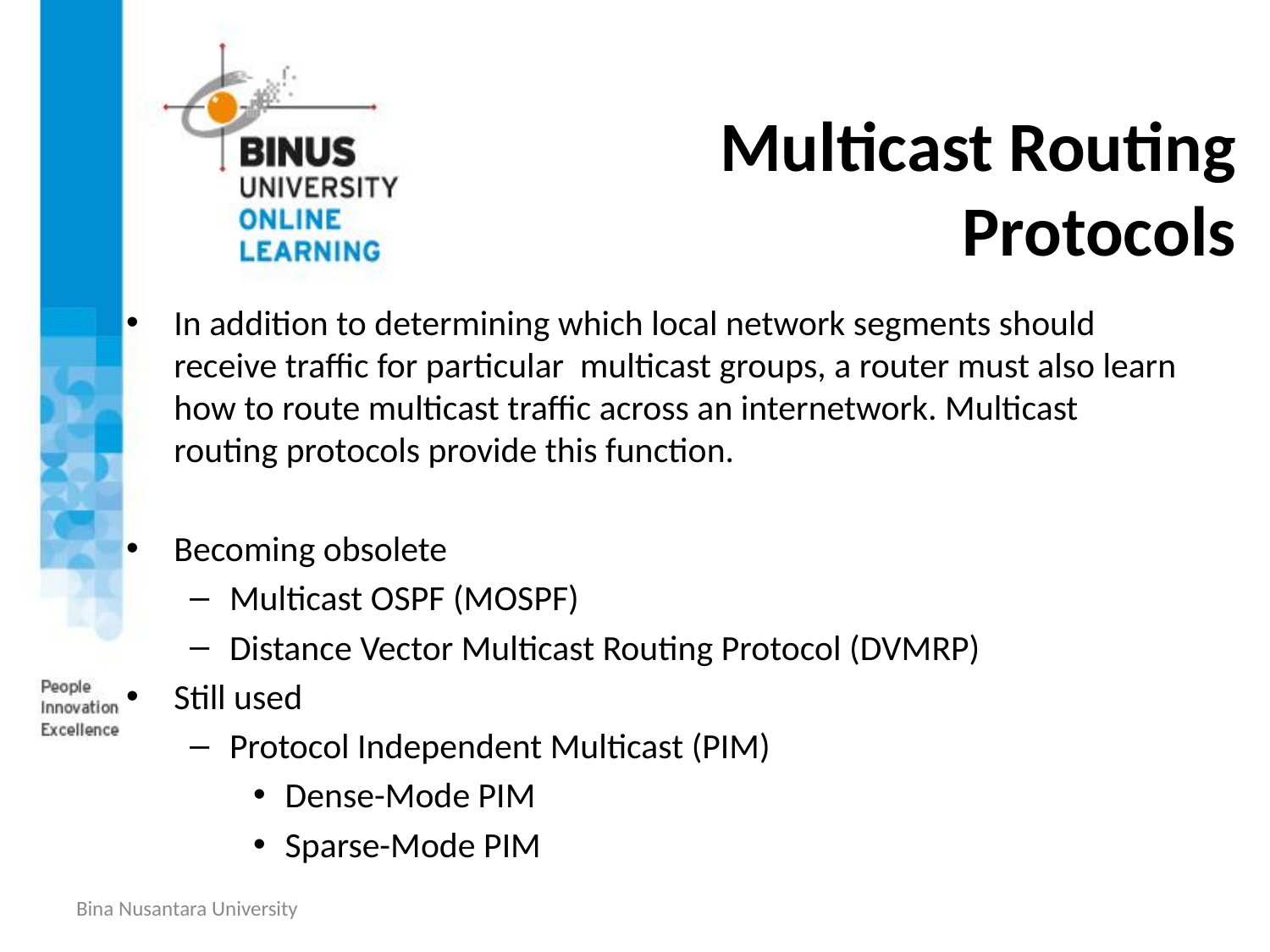

# Multicast Routing Protocols
In addition to determining which local network segments should receive traffic for particular  multicast groups, a router must also learn how to route multicast traffic across an internetwork. Multicast routing protocols provide this function.

Becoming obsolete
Multicast OSPF (MOSPF)
Distance Vector Multicast Routing Protocol (DVMRP)
Still used
Protocol Independent Multicast (PIM)
Dense-Mode PIM
Sparse-Mode PIM
Bina Nusantara University